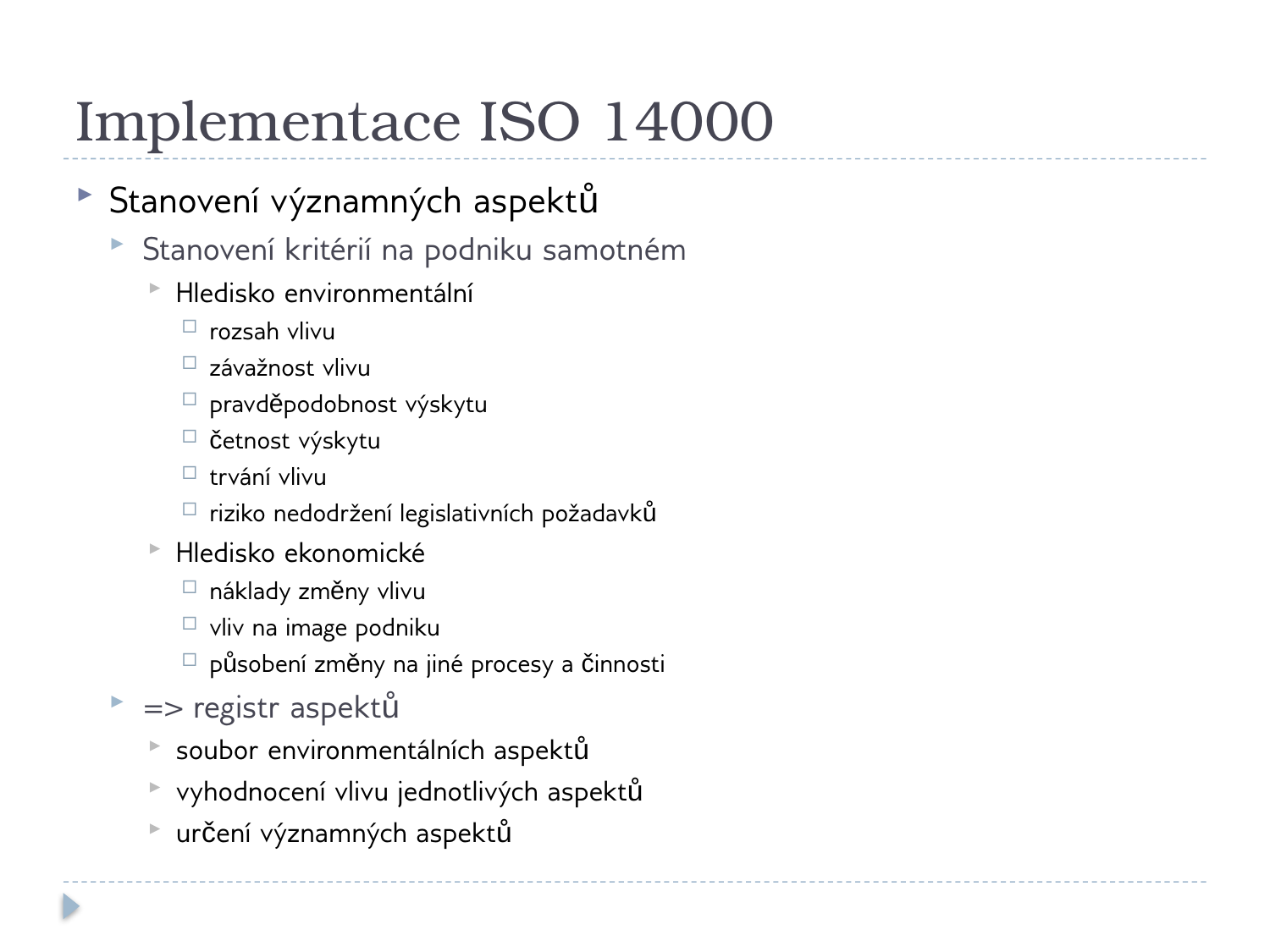

# Implementace ISO 14000
Stanovení významných aspektů
Stanovení kritérií na podniku samotném
Hledisko environmentální
rozsah vlivu
závažnost vlivu
pravděpodobnost výskytu
četnost výskytu
trvání vlivu
riziko nedodržení legislativních požadavků
Hledisko ekonomické
náklady změny vlivu
vliv na image podniku
působení změny na jiné procesy a činnosti
=> registr aspektů
soubor environmentálních aspektů
vyhodnocení vlivu jednotlivých aspektů
určení významných aspektů